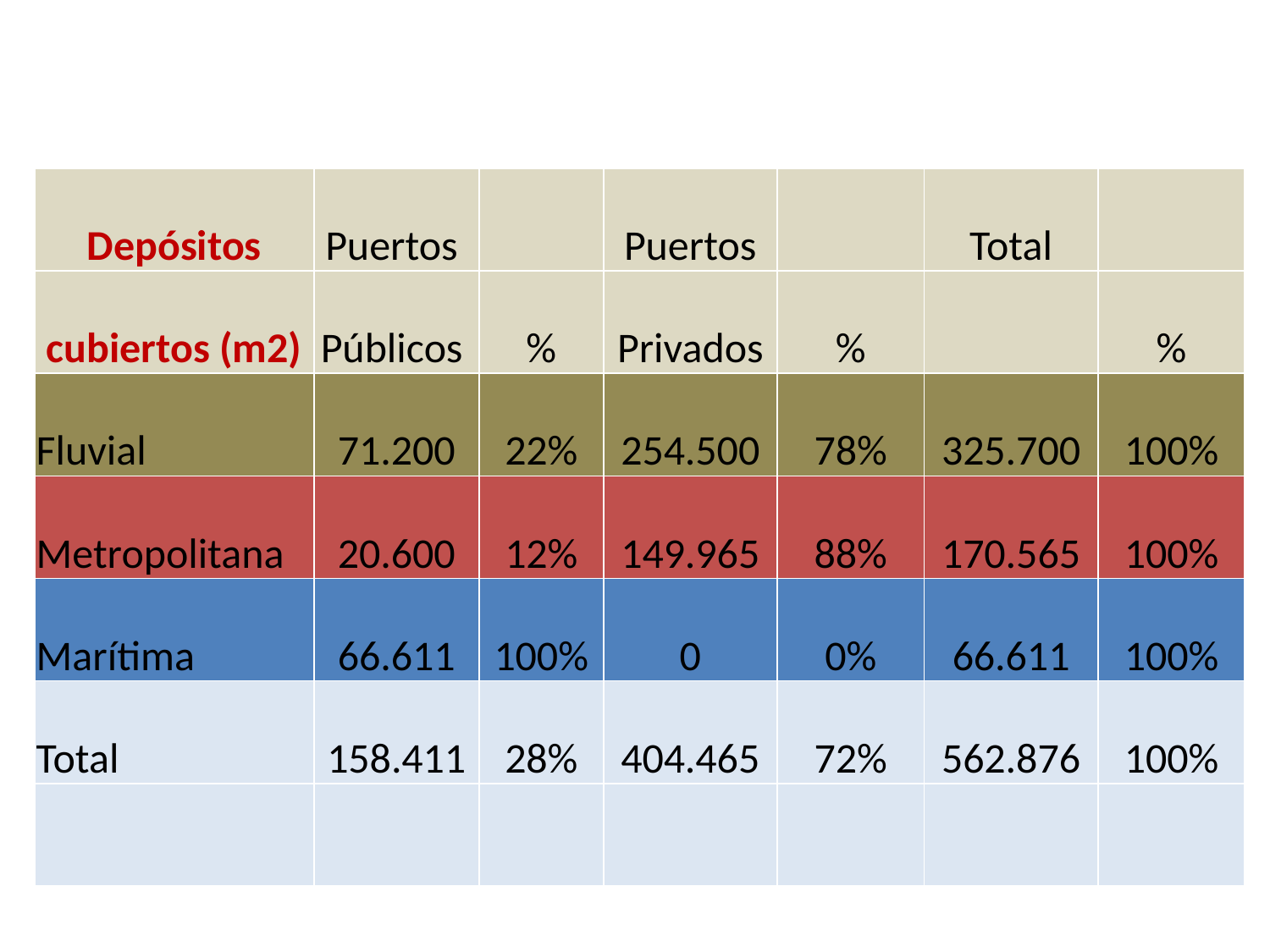

|  |  |  |  |  |  |  |
| --- | --- | --- | --- | --- | --- | --- |
| Depósitos | Puertos |  | Puertos |  | Total |  |
| cubiertos (m2) | Públicos | % | Privados | % |  | % |
| Fluvial | 71.200 | 22% | 254.500 | 78% | 325.700 | 100% |
| Metropolitana | 20.600 | 12% | 149.965 | 88% | 170.565 | 100% |
| Marítima | 66.611 | 100% | 0 | 0% | 66.611 | 100% |
| Total | 158.411 | 28% | 404.465 | 72% | 562.876 | 100% |
|  |  |  |  |  |  |  |